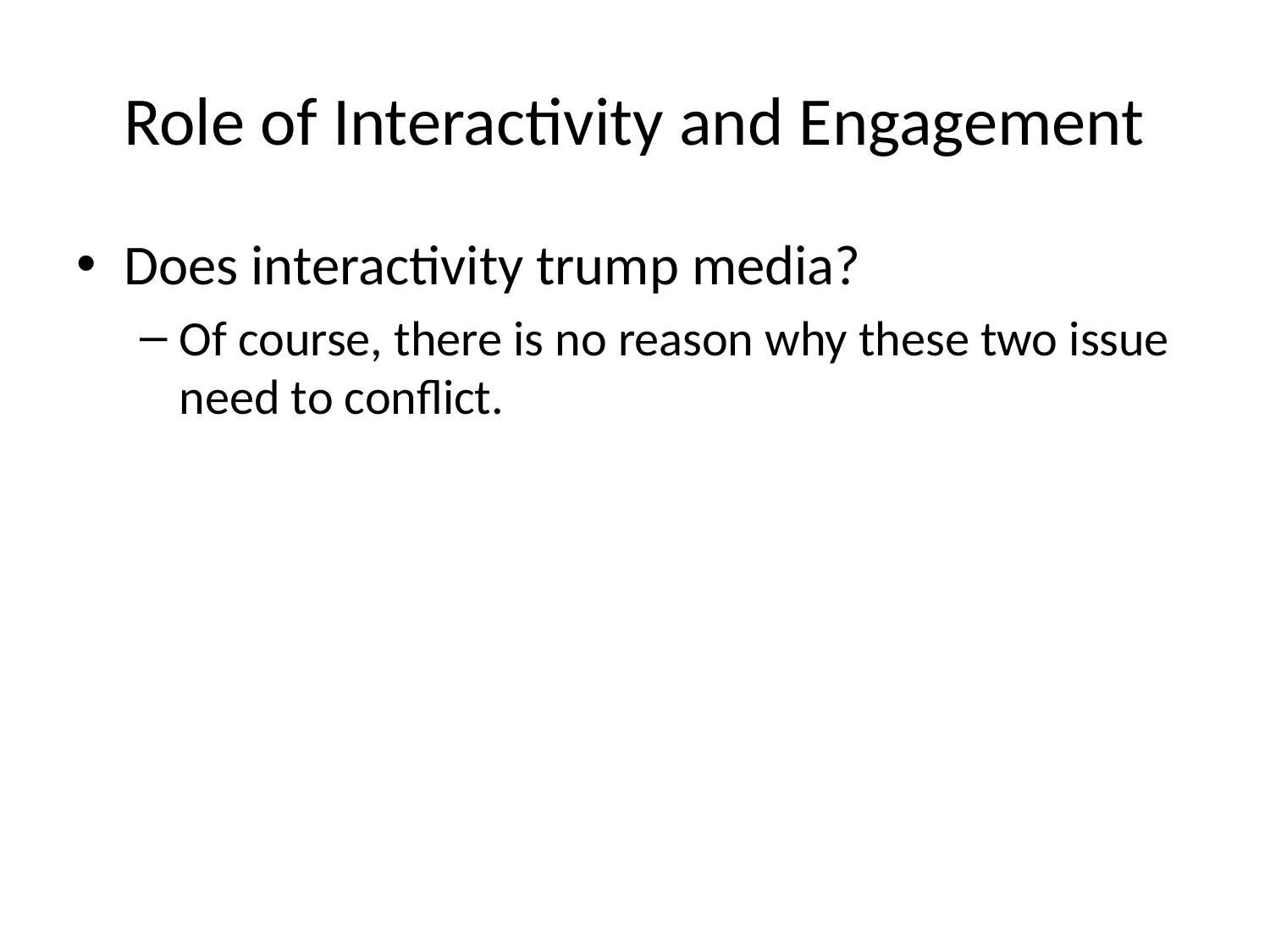

# Role of Interactivity and Engagement
Does interactivity trump media?
Of course, there is no reason why these two issue need to conflict.